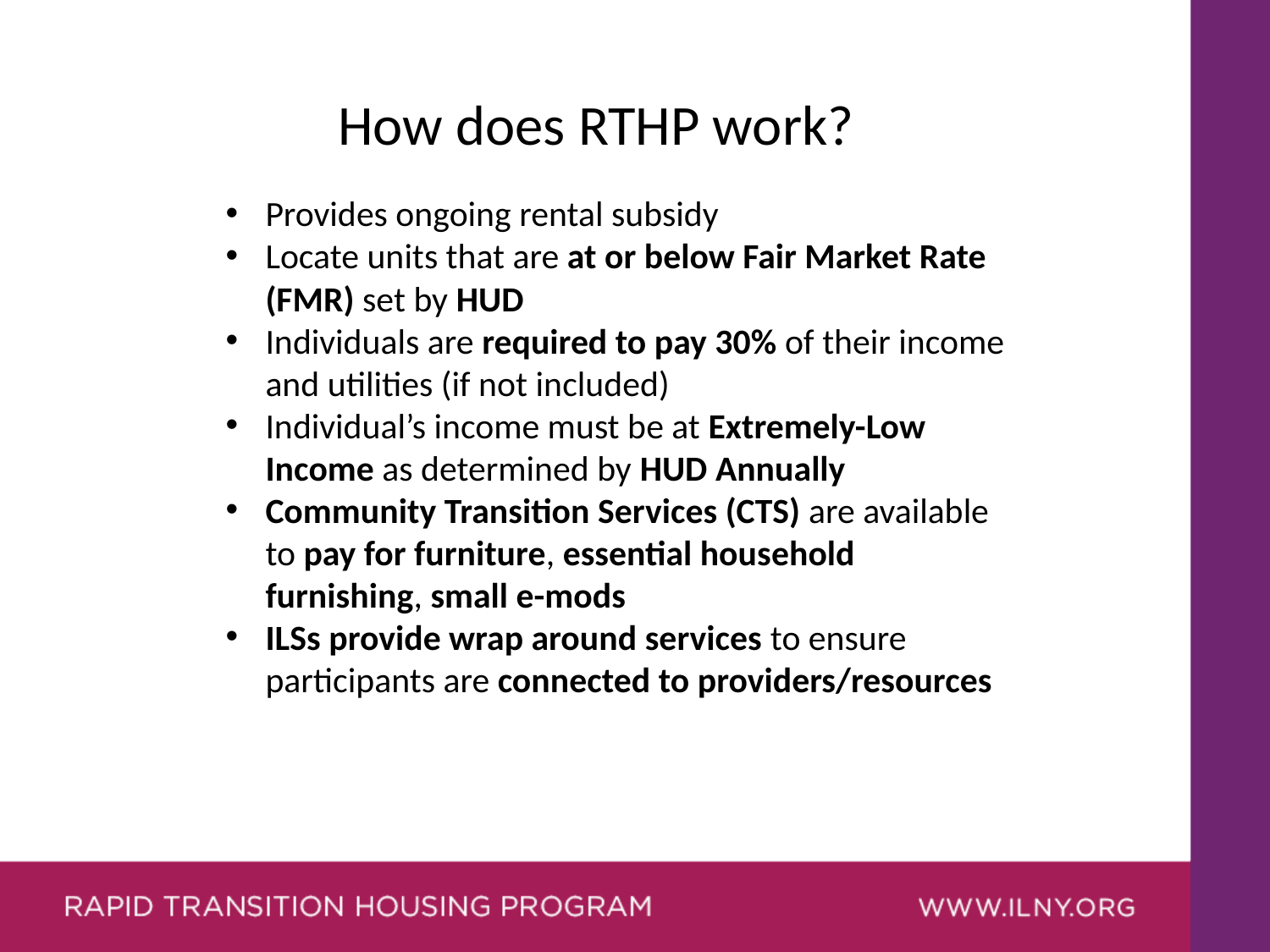

How does RTHP work?
Provides ongoing rental subsidy
Locate units that are at or below Fair Market Rate (FMR) set by HUD
Individuals are required to pay 30% of their income and utilities (if not included)
Individual’s income must be at Extremely-Low Income as determined by HUD Annually
Community Transition Services (CTS) are available to pay for furniture, essential household furnishing, small e-mods
ILSs provide wrap around services to ensure participants are connected to providers/resources